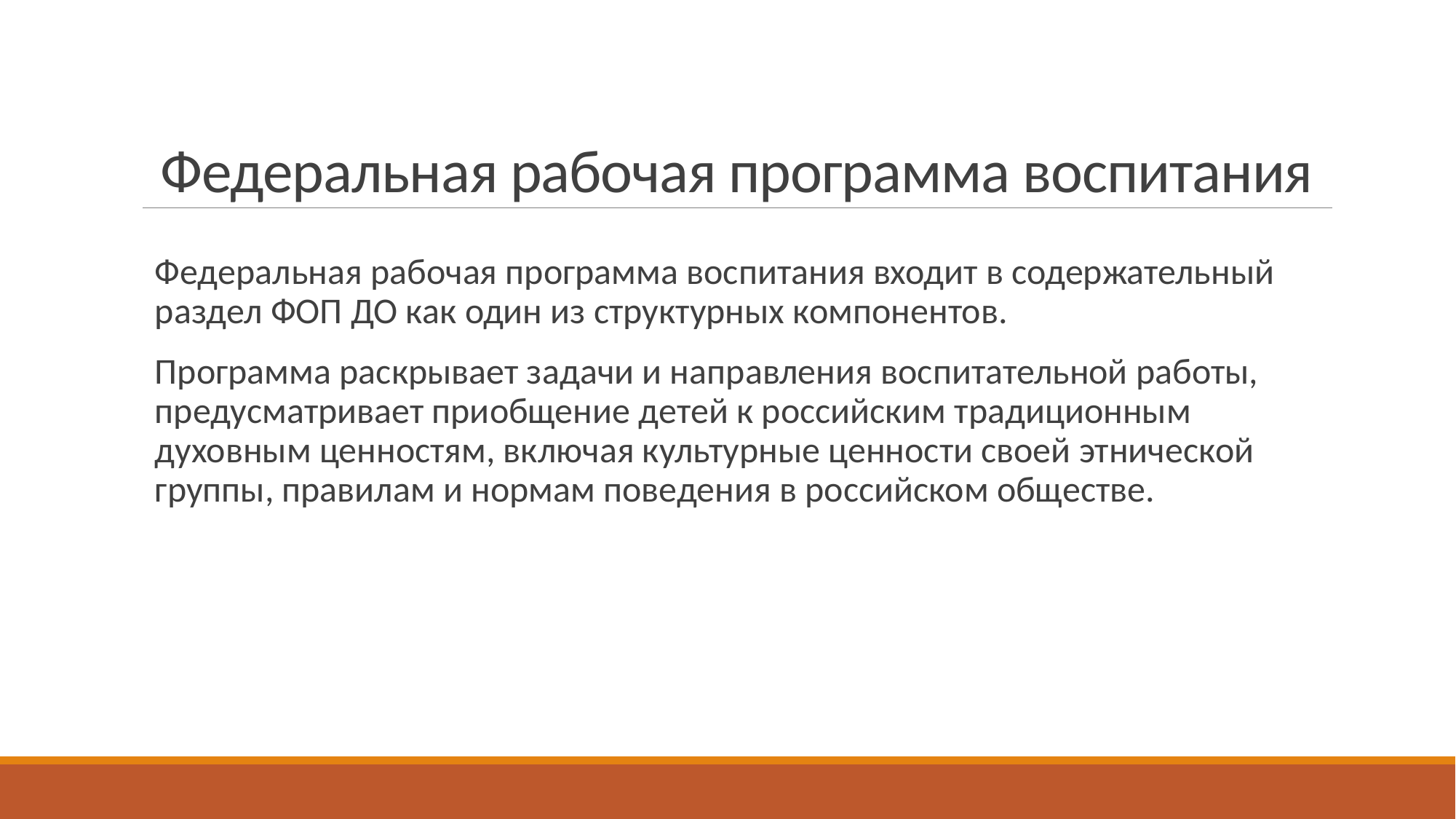

# Федеральная рабочая программа воспитания
Федеральная рабочая программа воспитания входит в содержательный раздел ФОП ДО как один из структурных компонентов.
Программа раскрывает задачи и направления воспитательной работы, предусматривает приобщение детей к российским традиционным духовным ценностям, включая культурные ценности своей этнической группы, правилам и нормам поведения в российском обществе.